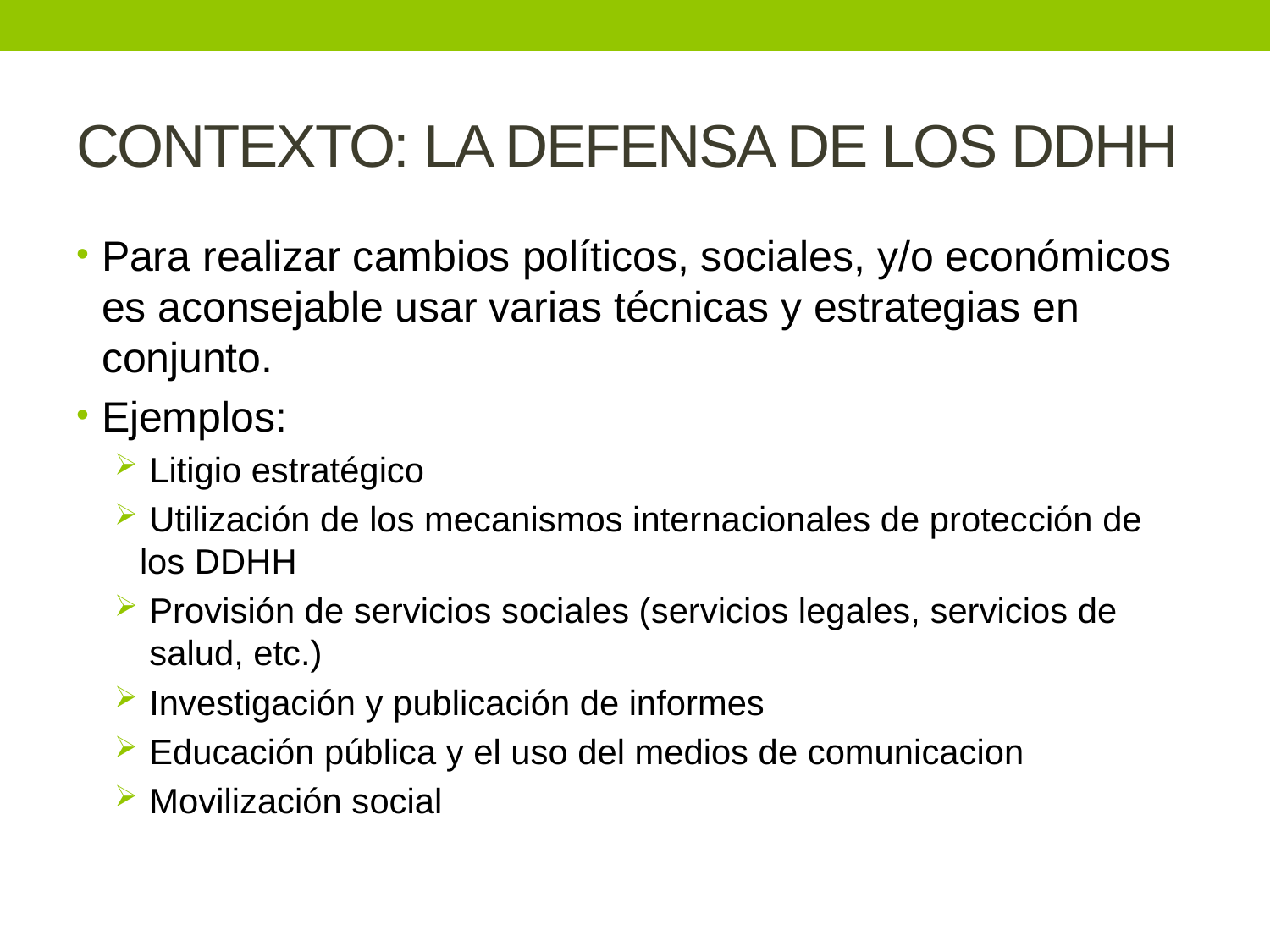

# CONTEXTO: LA DEFENSA DE LOS DDHH
Para realizar cambios políticos, sociales, y/o económicos es aconsejable usar varias técnicas y estrategias en conjunto.
Ejemplos:
 Litigio estratégico
 Utilización de los mecanismos internacionales de protección de  los DDHH
 Provisión de servicios sociales (servicios legales, servicios de
 salud, etc.)
 Investigación y publicación de informes
 Educación pública y el uso del medios de comunicacion
 Movilización social